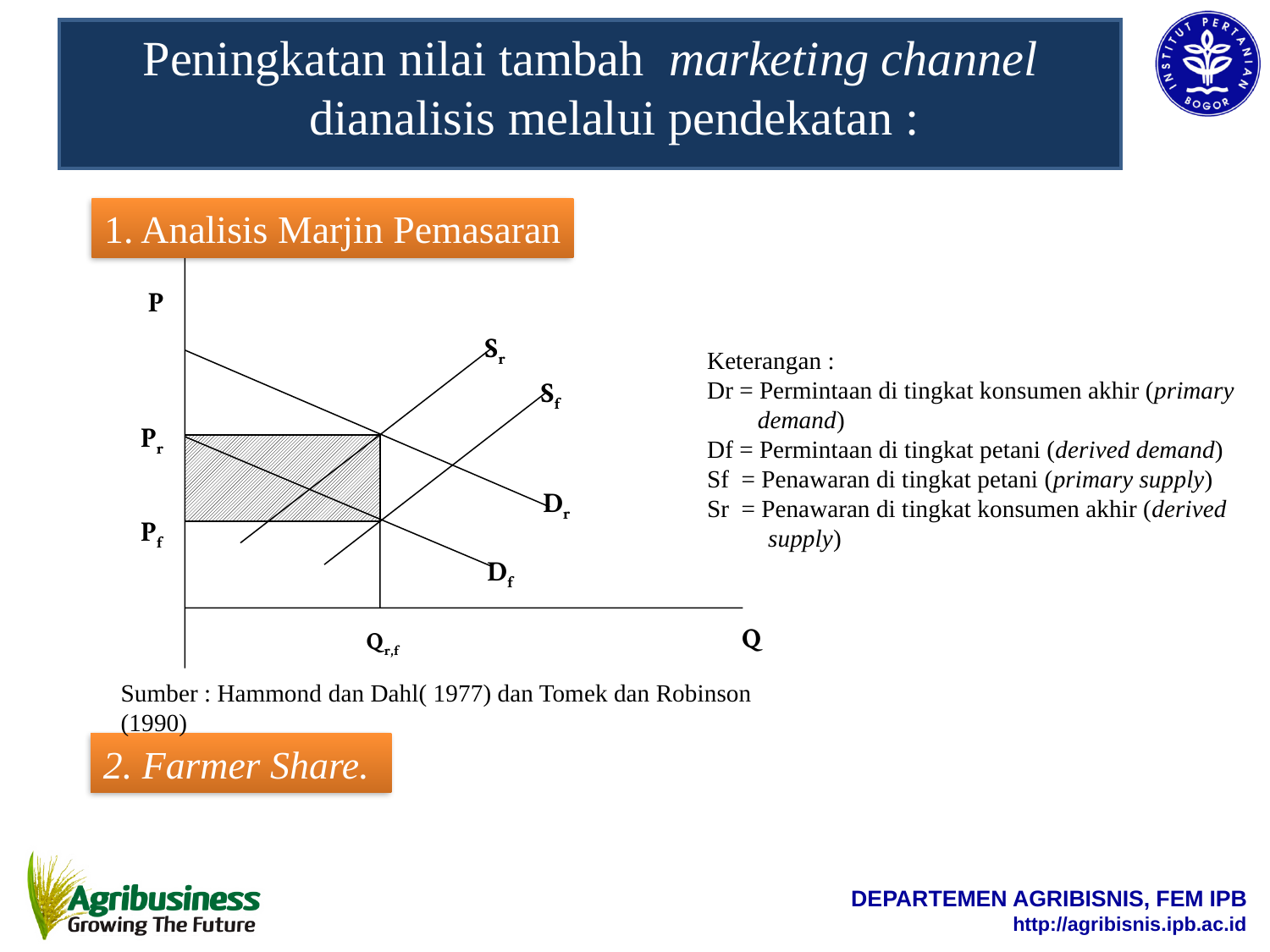

Peningkatan nilai tambah  marketing channel dianalisis melalui pendekatan :
1. Analisis Marjin Pemasaran
P
Sr

Sf

Pr

Dr
Pf

Df

Q
Qr,f
Keterangan :
Dr = Permintaan di tingkat konsumen akhir (primary  demand)
Df = Permintaan di tingkat petani (derived demand)
Sf  = Penawaran di tingkat petani (primary supply)
Sr  = Penawaran di tingkat konsumen akhir (derived supply)
Sumber : Hammond dan Dahl( 1977) dan Tomek dan Robinson (1990)

2. Farmer Share.